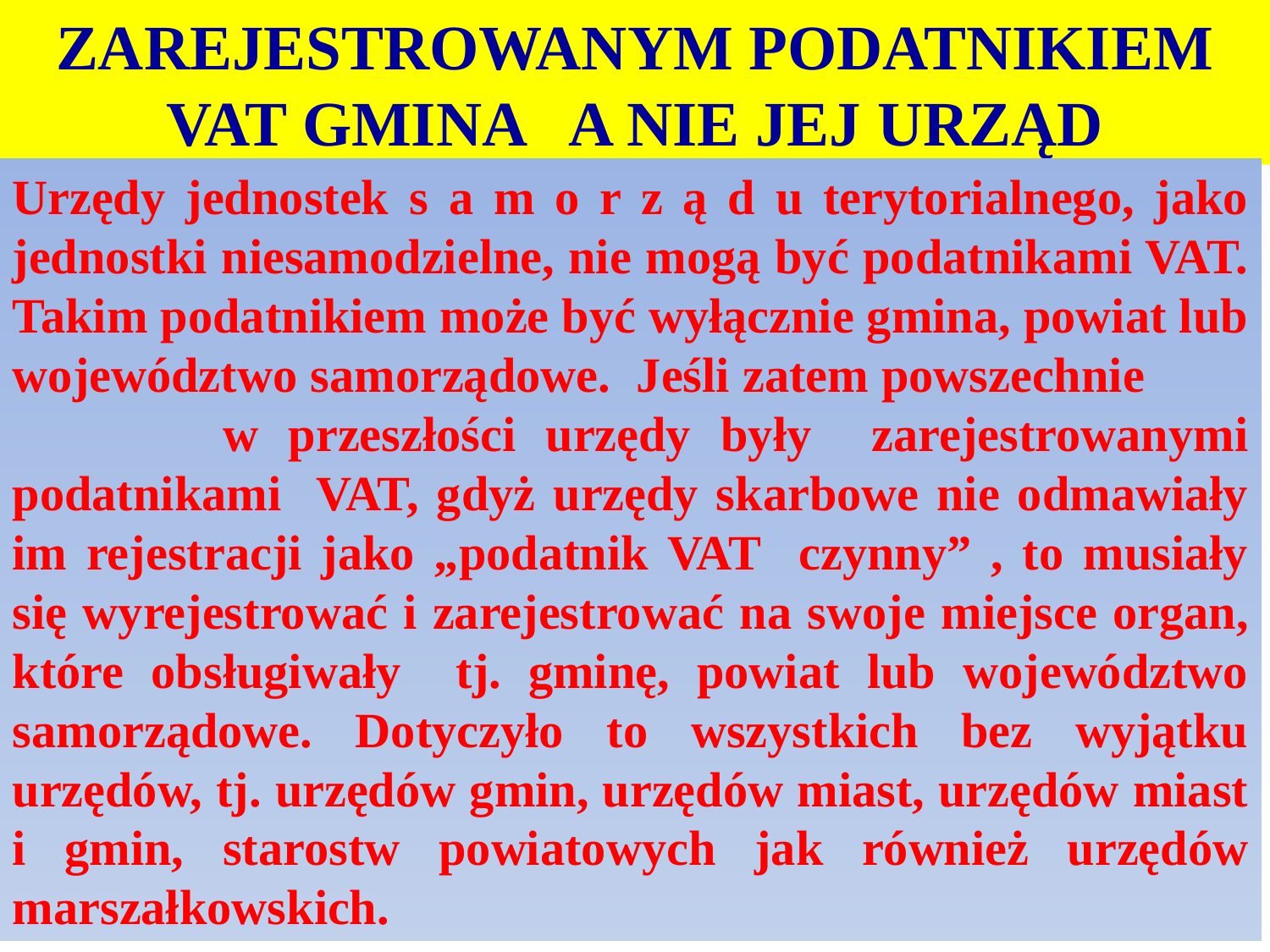

ZAREJESTROWANYM PODATNIKIEM VAT GMINA   A NIE JEJ URZĄD
Urzędy jednostek s a m o r z ą d u terytorialnego, jako jednostki niesamodzielne, nie mogą być podatnikami VAT. Takim podatnikiem może być wyłącznie gmina, powiat lub województwo samorządowe.  Jeśli zatem powszechnie                w przeszłości urzędy były  zarejestrowanymi podatnikami  VAT, gdyż urzędy skarbowe nie odmawiały im rejestracji jako „podatnik VAT  czynny” , to musiały się wyrejestrować i zarejestrować na swoje miejsce organ, które obsługiwały  tj. gminę, powiat lub województwo samorządowe. Dotyczyło to wszystkich bez wyjątku urzędów, tj. urzędów gmin, urzędów miast, urzędów miast i gmin, starostw powiatowych jak również urzędów marszałkowskich.